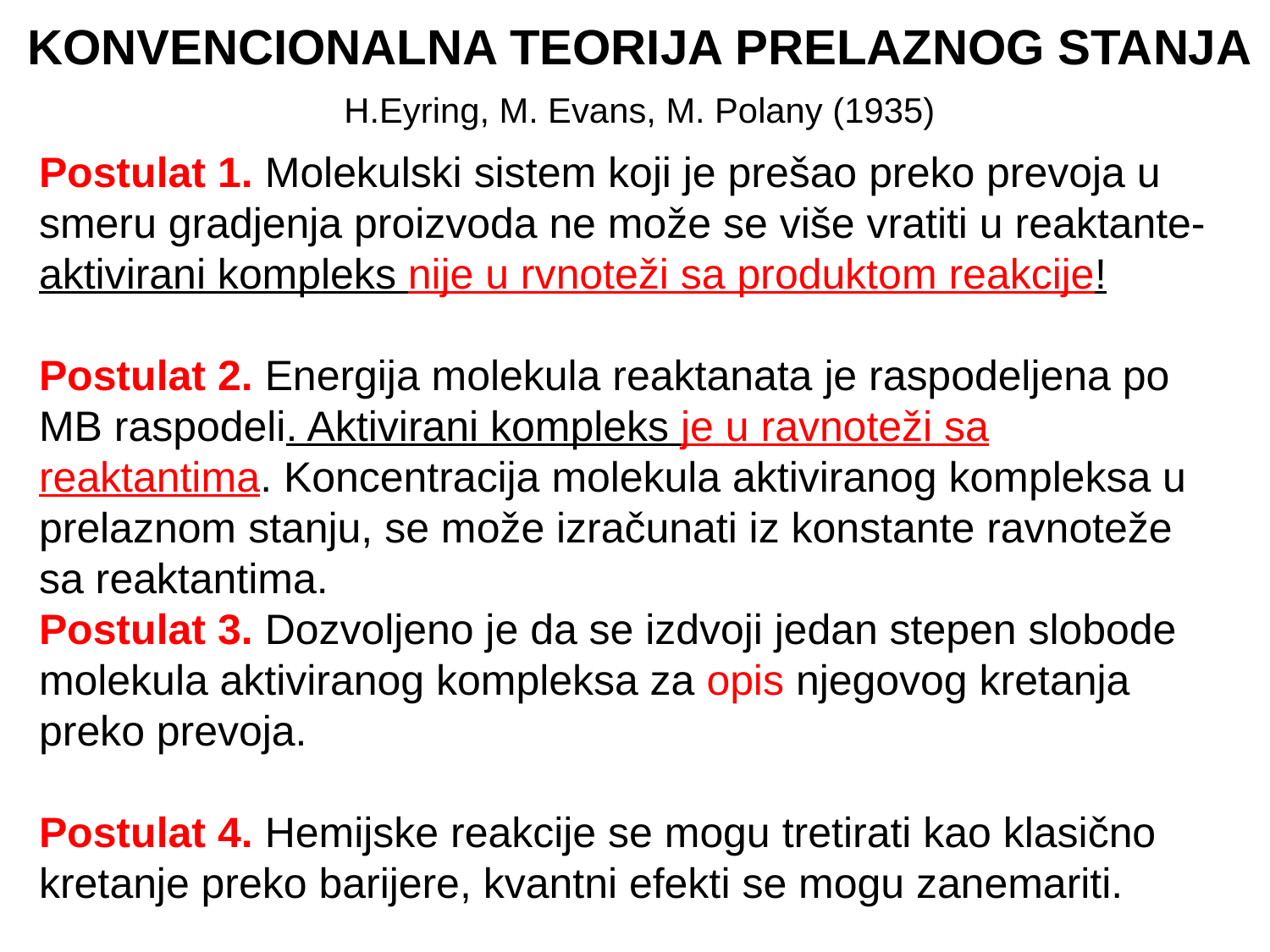

KONVENCIONALNA TEORIJA PRELAZNOG STANJA
H.Eyring, M. Evans, M. Polany (1935)
Postulat 1. Molekulski sistem koji je prešao preko prevoja u smeru gradjenja proizvoda ne može se više vratiti u reaktante-aktivirani kompleks nije u rvnoteži sa produktom reakcije!

Postulat 2. Energija molekula reaktanata je raspodeljena po MB raspodeli. Aktivirani kompleks je u ravnoteži sa reaktantima. Koncentracija molekula aktiviranog kompleksa u prelaznom stanju, se može izračunati iz konstante ravnoteže sa reaktantima.
Postulat 3. Dozvoljeno je da se izdvoji jedan stepen slobode molekula aktiviranog kompleksa za opis njegovog kretanja preko prevoja.

Postulat 4. Hemijske reakcije se mogu tretirati kao klasično kretanje preko barijere, kvantni efekti se mogu zanemariti.